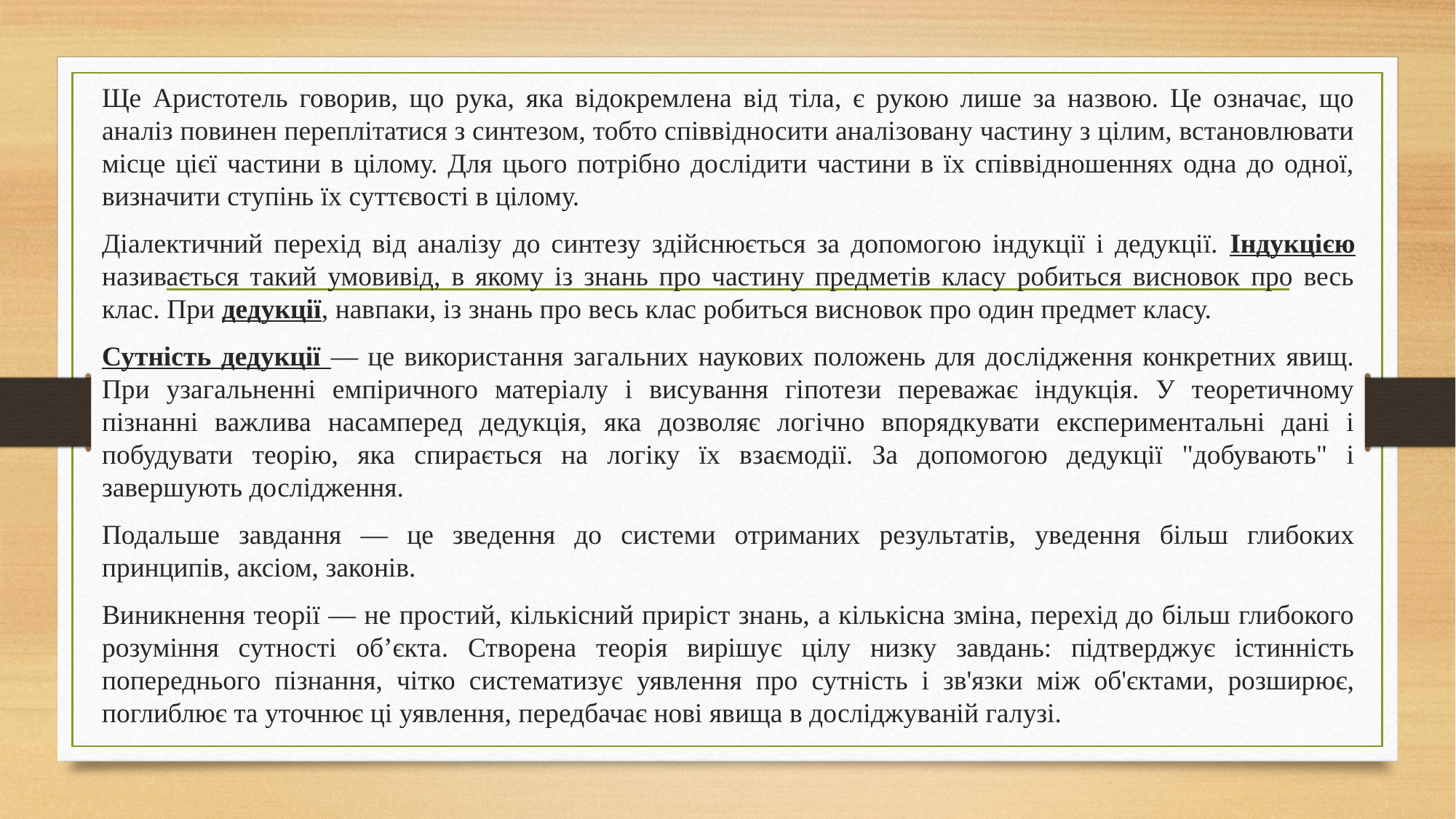

Ще Аристотель говорив, що рука, яка відокремлена від тіла, є рукою лише за назвою. Це означає, що аналіз повинен переплітатися з синтезом, тобто співвідносити аналізовану частину з цілим, встановлювати місце цієї частини в цілому. Для цього потрібно дослідити частини в їх співвідношеннях одна до одної, визначити ступінь їх суттєвості в цілому.
Діалектичний перехід від аналізу до синтезу здійснюється за допомогою індукції і дедукції. Індукцією називається такий умовивід, в якому із знань про частину предметів класу робиться висновок про весь клас. При дедукції, навпаки, із знань про весь клас робиться висновок про один предмет класу.
Сутність дедукції — це використання загальних наукових положень для дослідження конкретних явищ. При узагальненні емпіричного матеріалу і висування гіпотези переважає індукція. У теоретичному пізнанні важлива насамперед дедукція, яка дозволяє логічно впорядкувати експериментальні дані і побудувати теорію, яка спирається на логіку їх взаємодії. За допомогою дедукції "добувають" і завершують дослідження.
Подальше завдання — це зведення до системи отриманих результатів, уведення більш глибоких принципів, аксіом, законів.
Виникнення теорії — не простий, кількісний приріст знань, а кількісна зміна, перехід до більш глибокого розуміння сутності об’єкта. Створена теорія вирішує цілу низку завдань: підтверджує істинність попереднього пізнання, чітко систематизує уявлення про сутність і зв'язки між об'єктами, розширює, поглиблює та уточнює ці уявлення, передбачає нові явища в досліджуваній галузі.